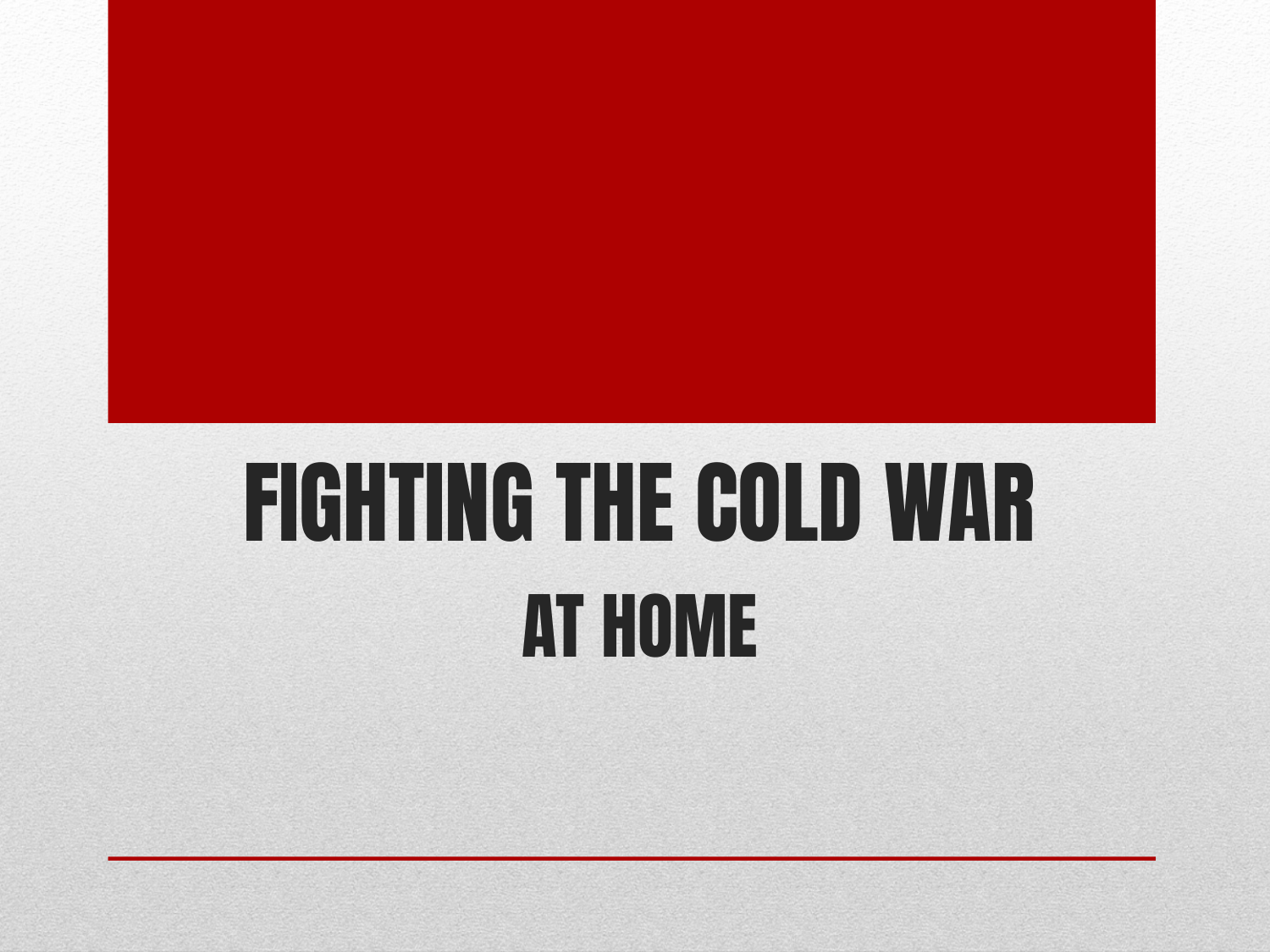

# Fighting The Cold War at home